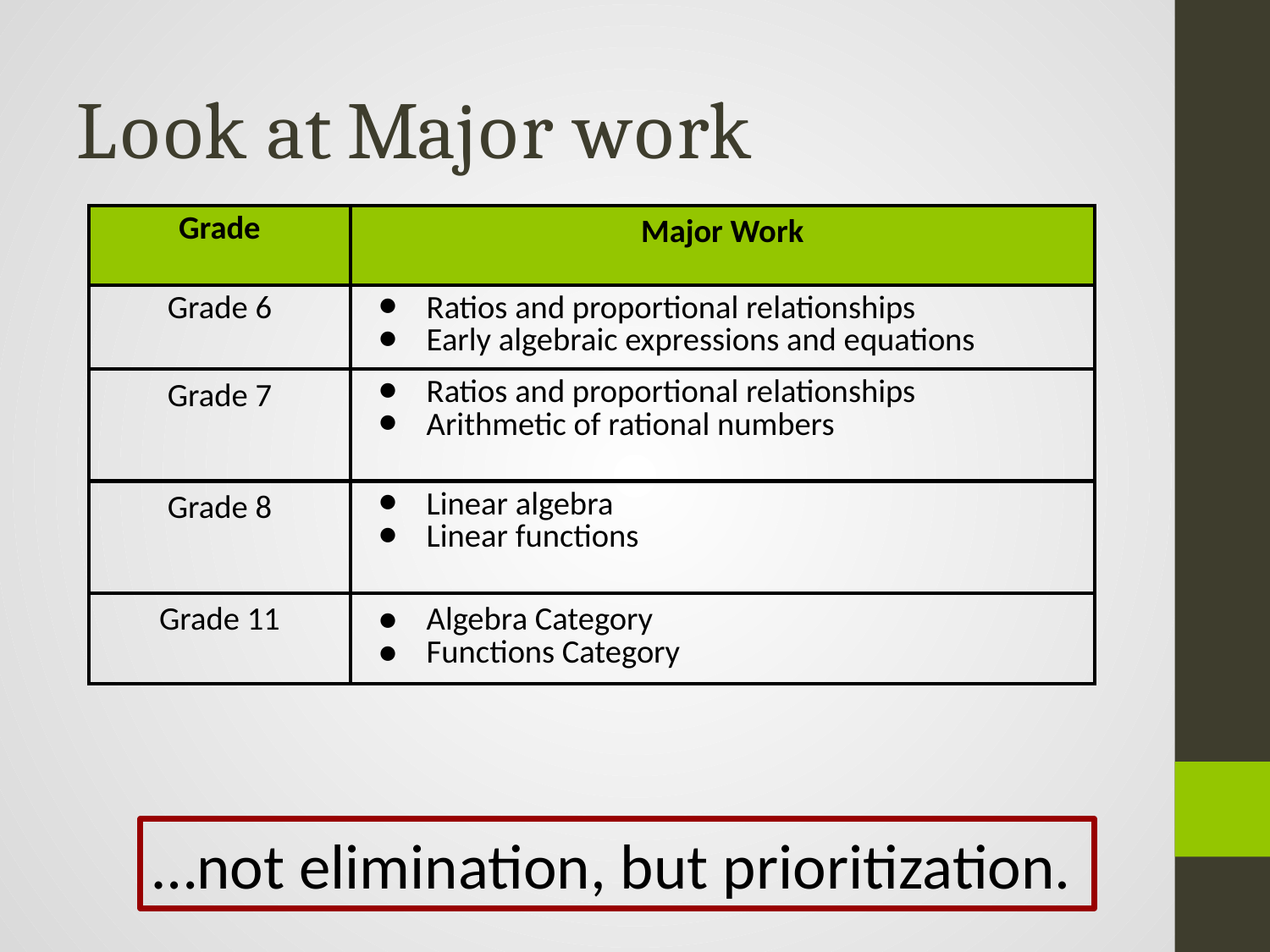

# Look at Major work
| Grade | Major Work |
| --- | --- |
| Grade 6 | Ratios and proportional relationships Early algebraic expressions and equations |
| Grade 7 | Ratios and proportional relationships Arithmetic of rational numbers |
| Grade 8 | Linear algebra Linear functions |
| Grade 11 | Algebra Category Functions Category |
…not elimination, but prioritization.